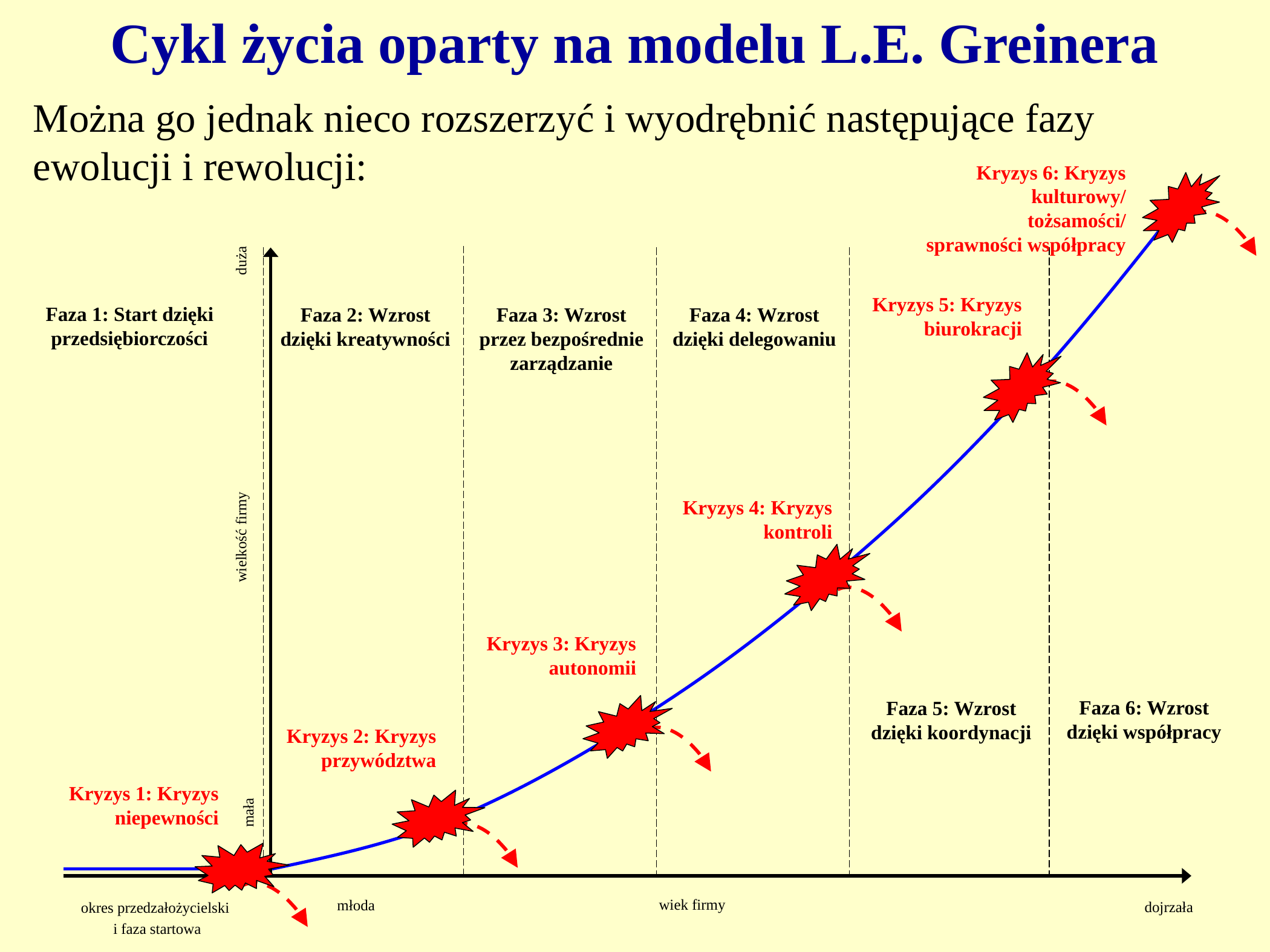

Cykl życia oparty na modelu L.E. Greinera
Można go jednak nieco rozszerzyć i wyodrębnić następujące fazy ewolucji i rewolucji:
Kryzys 6: Kryzys kulturowy/
tożsamości/
sprawności współpracy

duża
Kryzys 5: Kryzys biurokracji
Faza 1: Start dzięki przedsiębiorczości
Faza 2: Wzrost dzięki kreatywności
Faza 3: Wzrost przez bezpośrednie zarządzanie
Faza 4: Wzrost dzięki delegowaniu

wielkość firmy
Kryzys 4: Kryzys kontroli

Kryzys 3: Kryzys autonomii
Faza 6: Wzrost dzięki współpracy
Faza 5: Wzrost dzięki koordynacji

Kryzys 2: Kryzys przywództwa

Kryzys 1: Kryzys niepewności

mała

wiek firmy
młoda
dojrzała
okres przedzałożycielski
i faza startowa